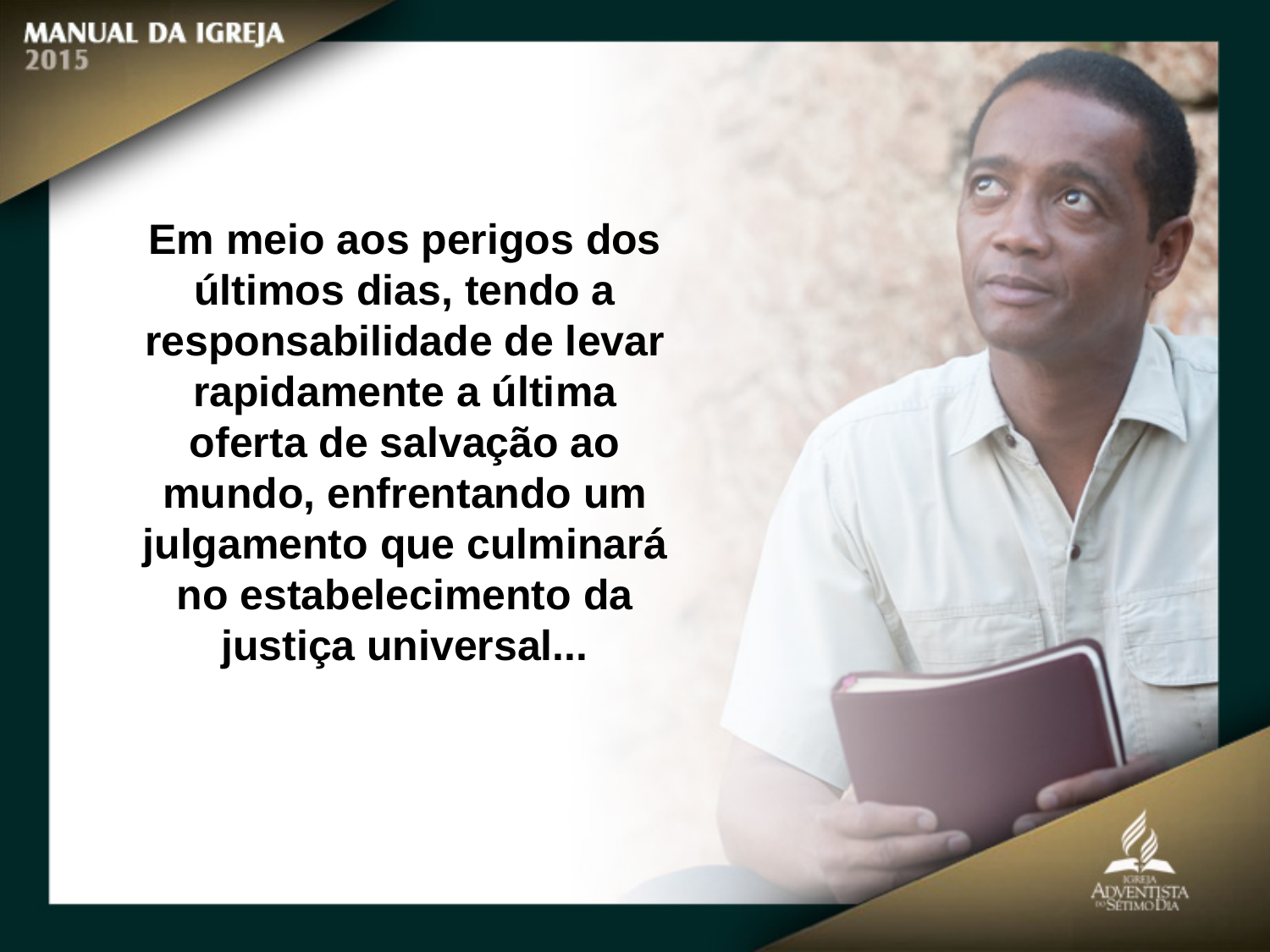

Em meio aos perigos dos últimos dias, tendo a responsabilidade de levar
rapidamente a última oferta de salvação ao mundo, enfrentando um julgamento que culminará no estabelecimento da justiça universal...